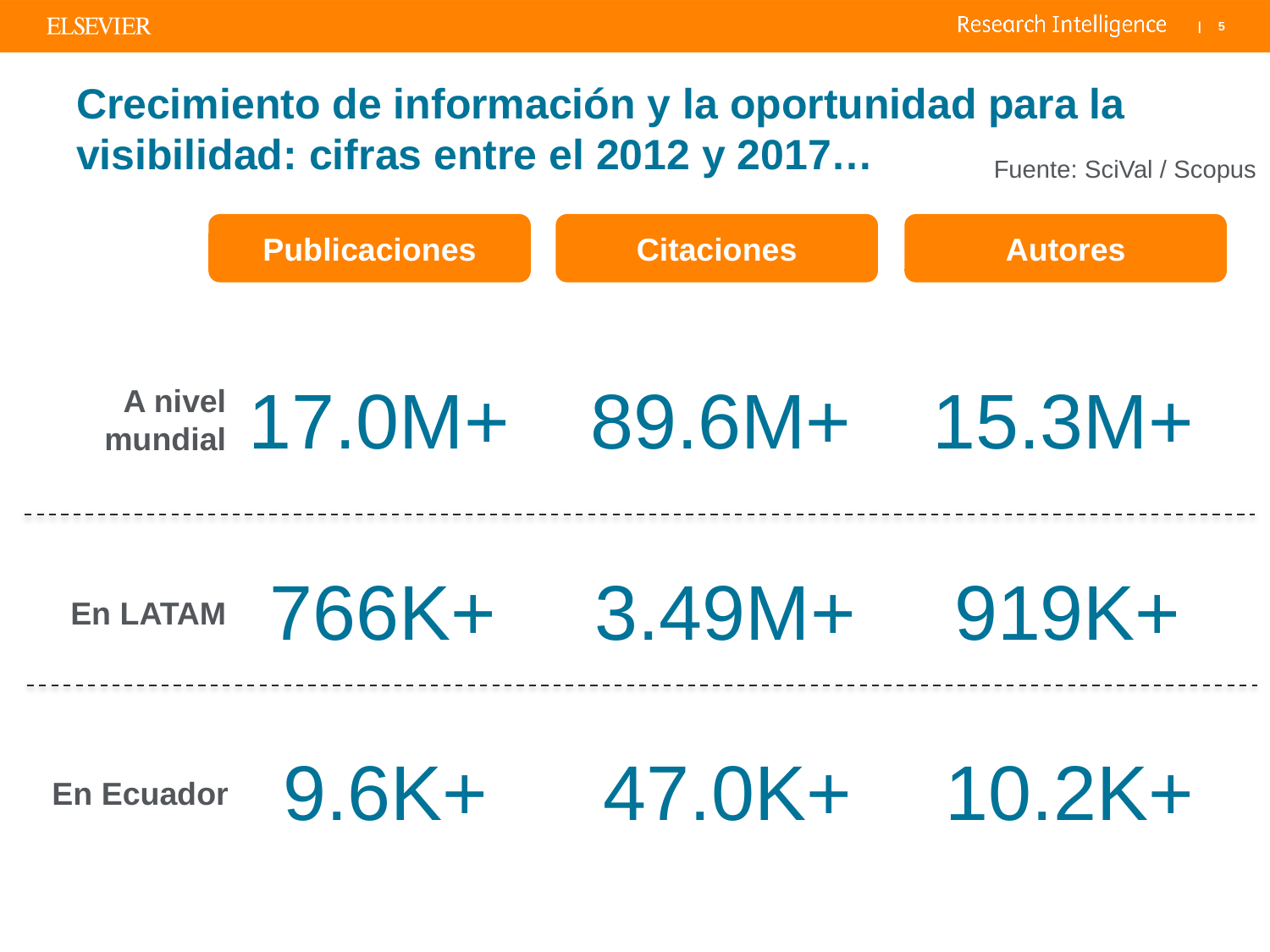

# Crecimiento de información y la oportunidad para la visibilidad: cifras entre el 2012 y 2017…
Fuente: SciVal / Scopus
Publicaciones
Citaciones
Autores
| 17.0M+ | 89.6M+ | 15.3M+ |
| --- | --- | --- |
A nivel mundial
| 766k+ | 3.49M+ | 919k+ |
| --- | --- | --- |
En LATAM
| 9.6k+ | 47.0k+ | 10.2k+ |
| --- | --- | --- |
En Ecuador